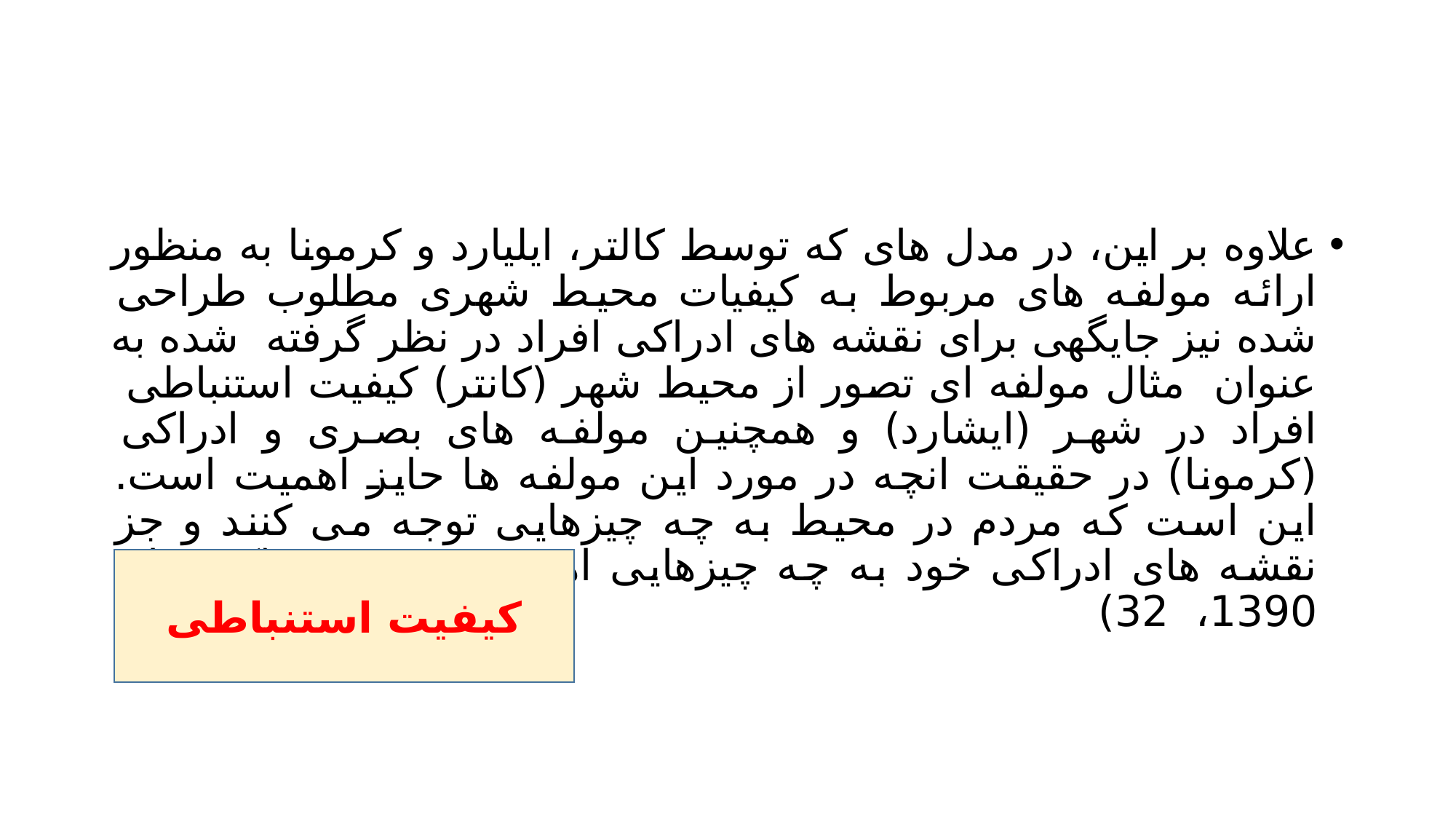

#
علاوه بر این، در مدل های که توسط کالتر، ایلیارد و کرمونا به منظور ارائه مولفه های مربوط به کیفیات محیط شهری مطلوب طراحی شده نیز جایگهی برای نقشه های ادراکی افراد در نظر گرفته  شده به عنوان  مثال مولفه ای تصور از محیط شهر (کانتر) کیفیت استنباطی  افراد در شهر (ایشارد) و همچنین مولفه های بصری و ادراکی (کرمونا) در حقیقت انچه در مورد این مولفه ها حایز اهمیت است. این است که مردم در محیط به چه چیزهایی توجه می کنند و جز نقشه های ادراکی خود به چه چیزهایی اهمیت می دهند (کرمونا،  1390،  32)
کیفیت استنباطی